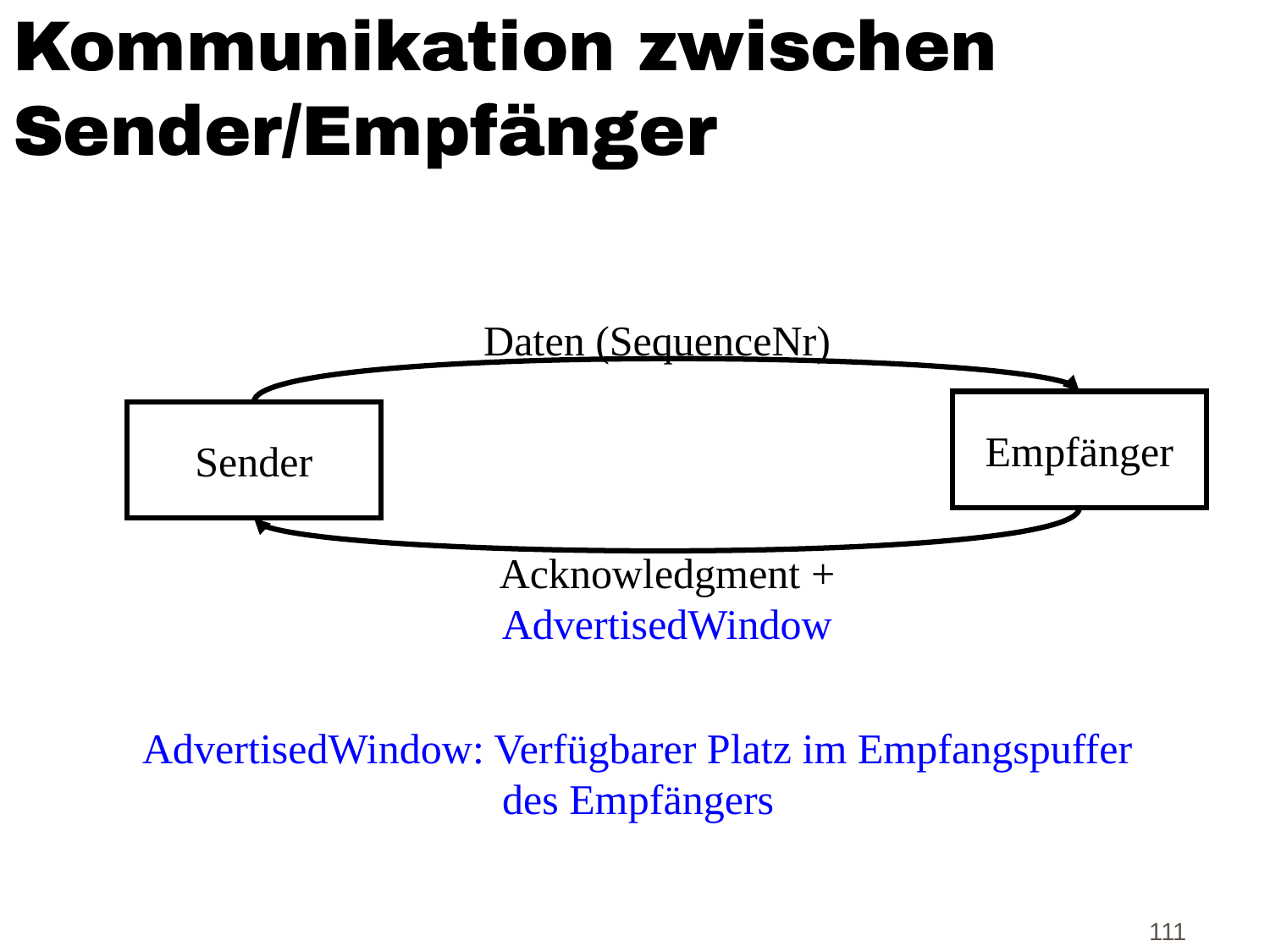

# Kommunikation zwischen Sender/Empfänger
Daten (SequenceNr)
Empfänger
Sender
Acknowledgment +
AdvertisedWindow
AdvertisedWindow: Verfügbarer Platz im Empfangspuffer
                                  des Empfängers
111